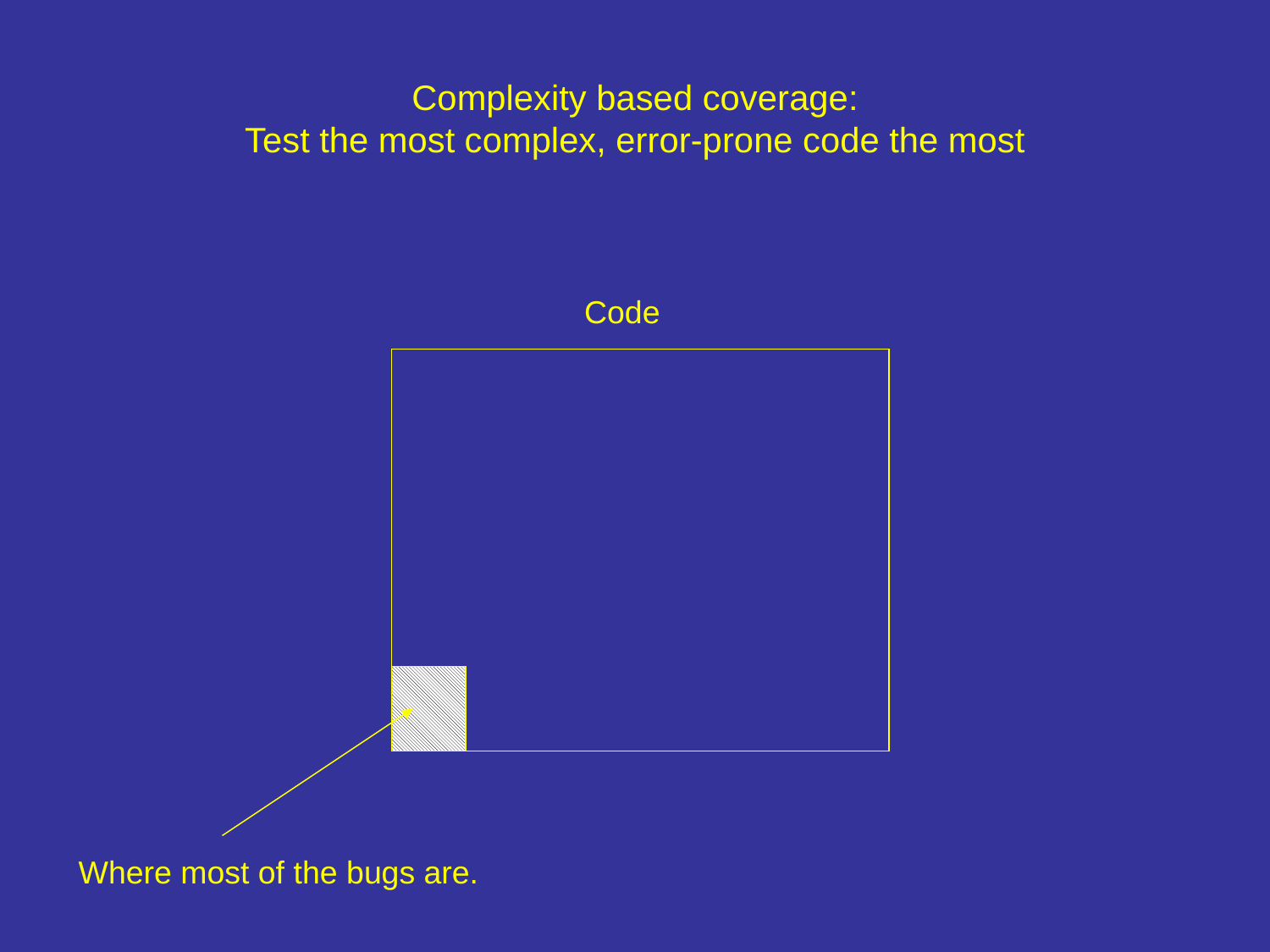

# Complexity based coverage: Test the most complex, error-prone code the most
Code

Where most of the bugs are.